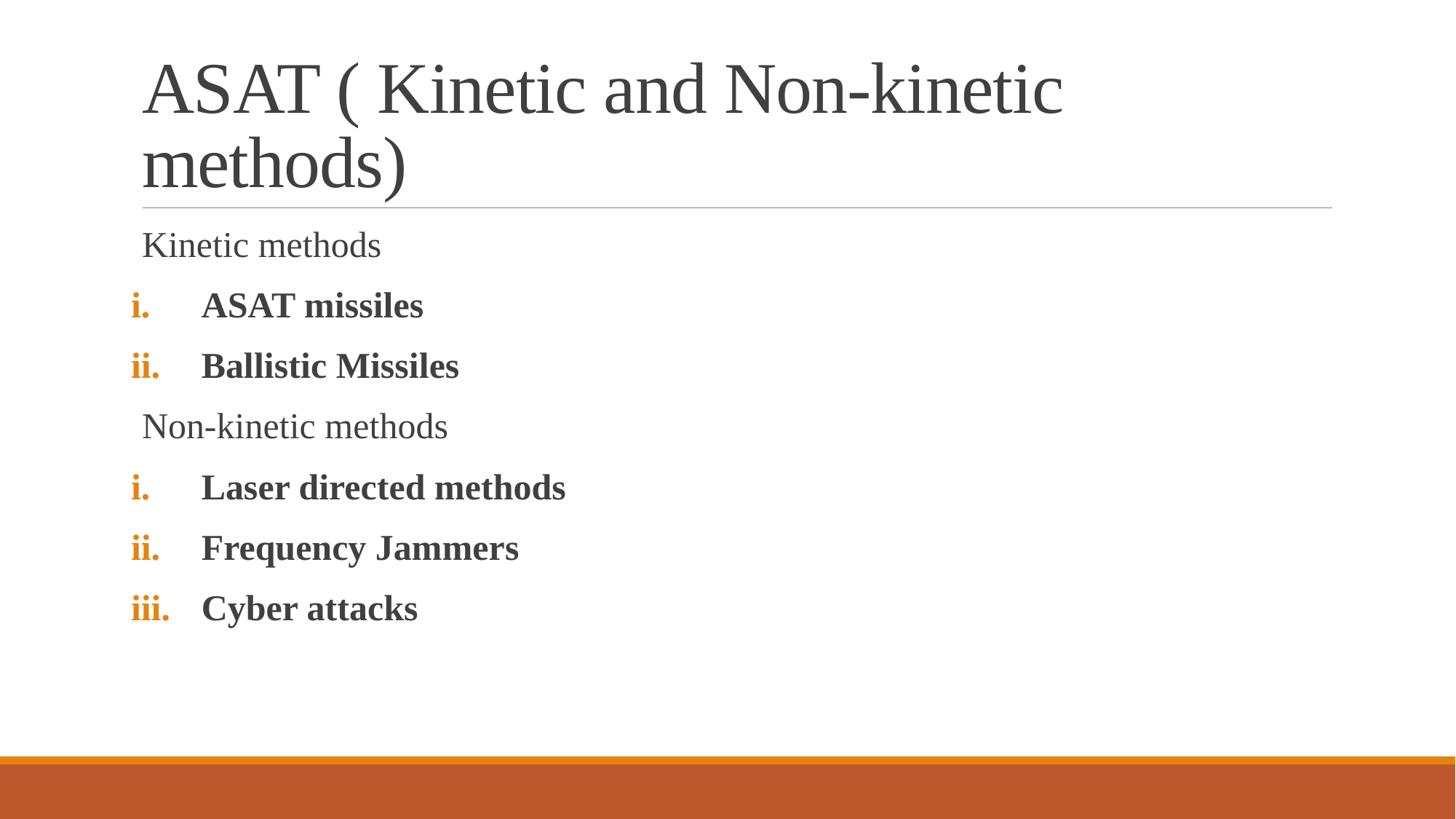

# ASAT ( Kinetic and Non-kinetic methods)
Kinetic methods
 ASAT missiles
 Ballistic Missiles
Non-kinetic methods
 Laser directed methods
 Frequency Jammers
 Cyber attacks